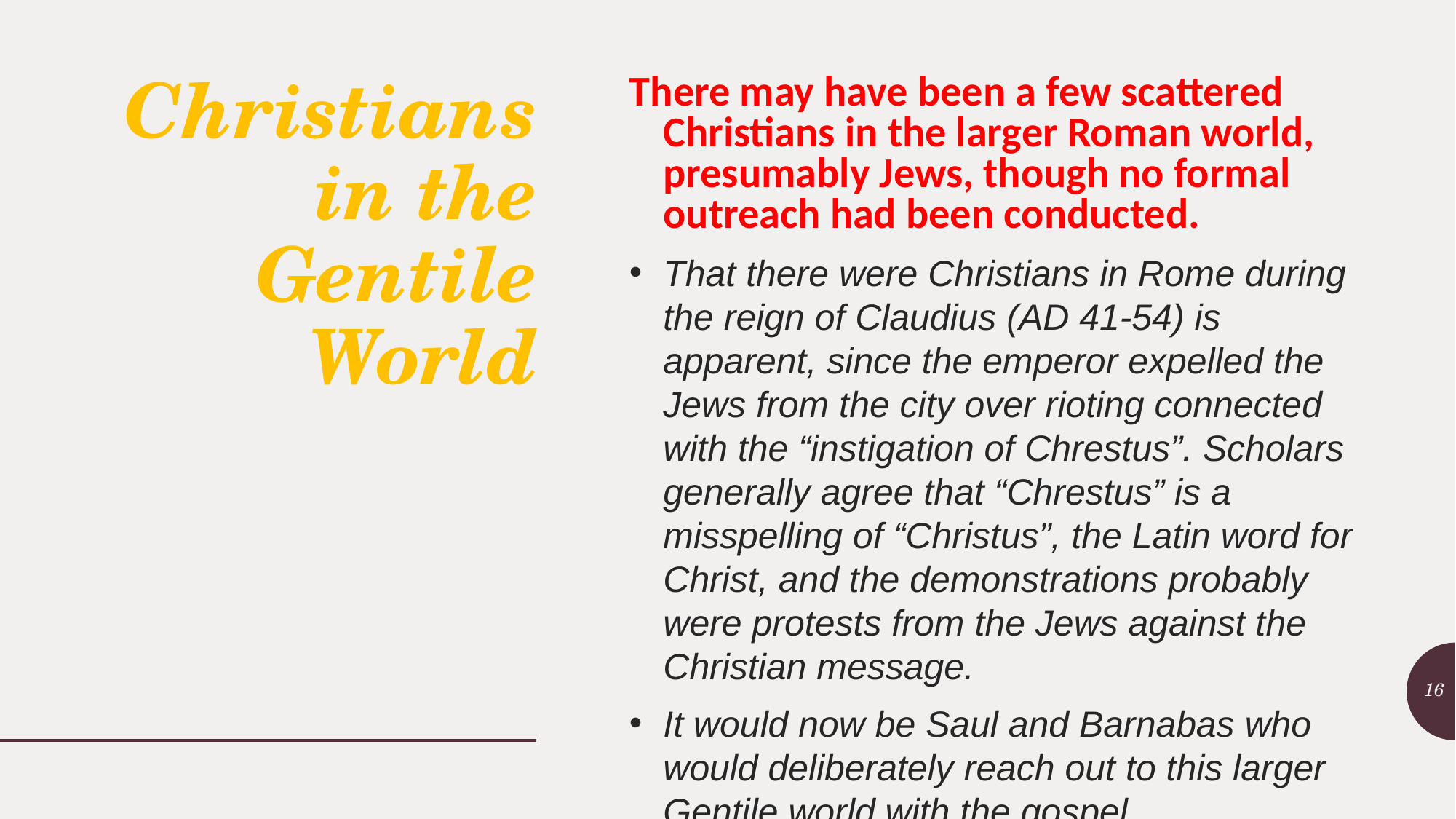

# Christians in the Gentile World
There may have been a few scattered Christians in the larger Roman world, presumably Jews, though no formal outreach had been conducted.
That there were Christians in Rome during the reign of Claudius (AD 41-54) is apparent, since the emperor expelled the Jews from the city over rioting connected with the “instigation of Chrestus”. Scholars generally agree that “Chrestus” is a misspelling of “Christus”, the Latin word for Christ, and the demonstrations probably were protests from the Jews against the Christian message.
It would now be Saul and Barnabas who would deliberately reach out to this larger Gentile world with the gospel.
16